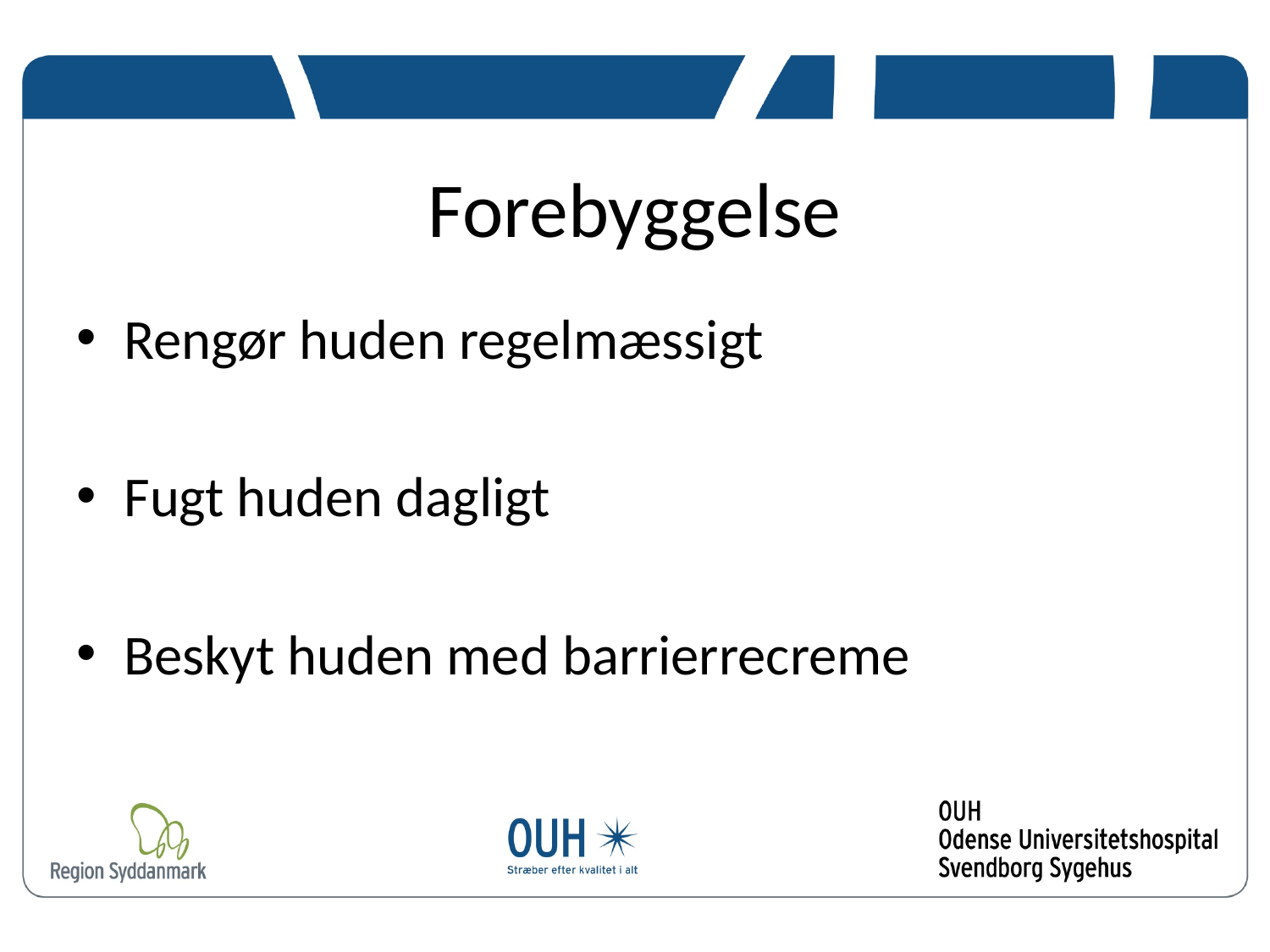

# Forebyggelse
Rengør huden regelmæssigt

Fugt huden dagligt

Beskyt huden med barrierrecreme